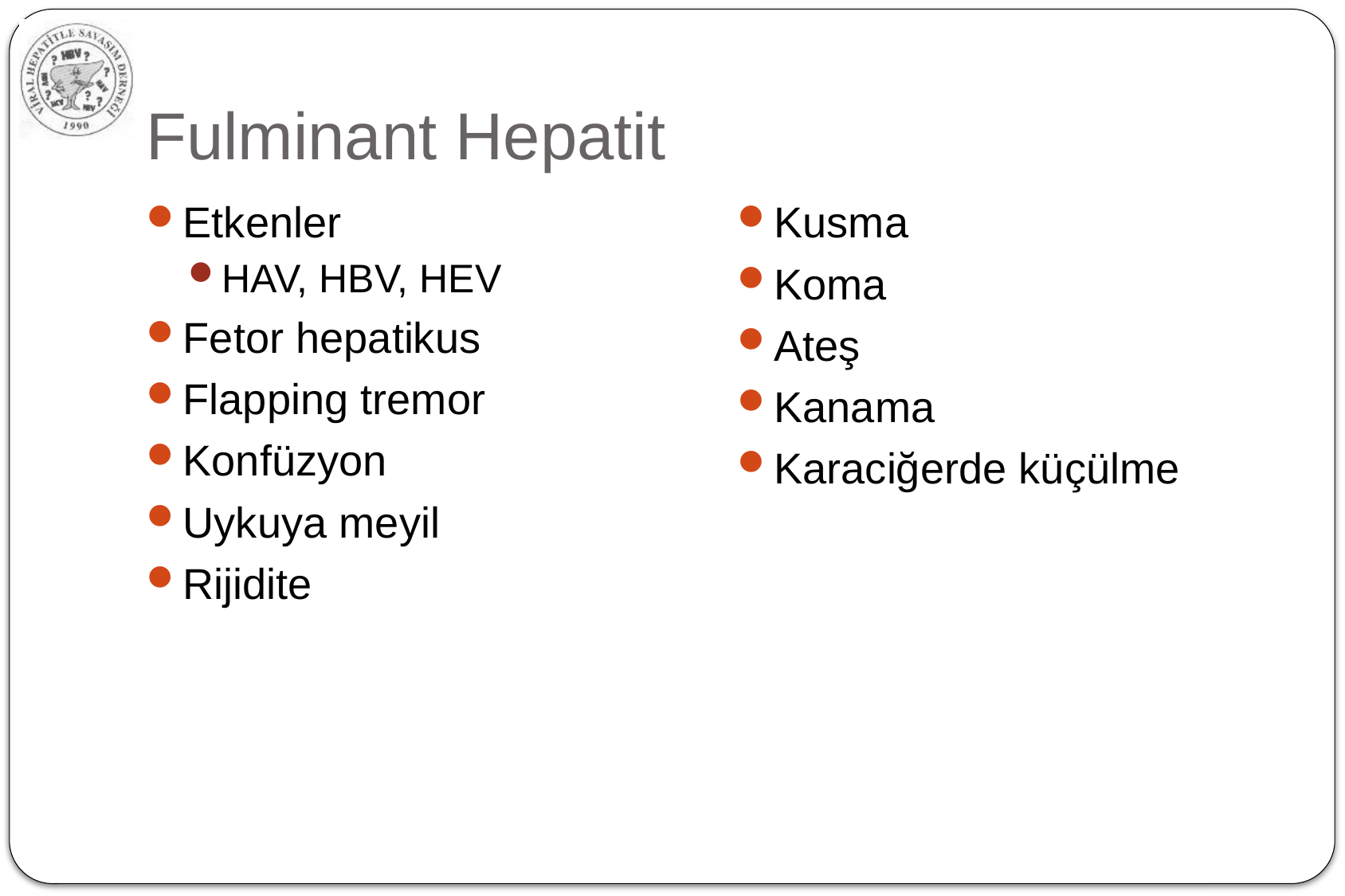

# Fulminant Hepatit
Etkenler
HAV, HBV, HEV
Fetor hepatikus
Flapping tremor
Konfüzyon
Uykuya meyil
Rijidite
Kusma
Koma
Ateş
Kanama
Karaciğerde küçülme